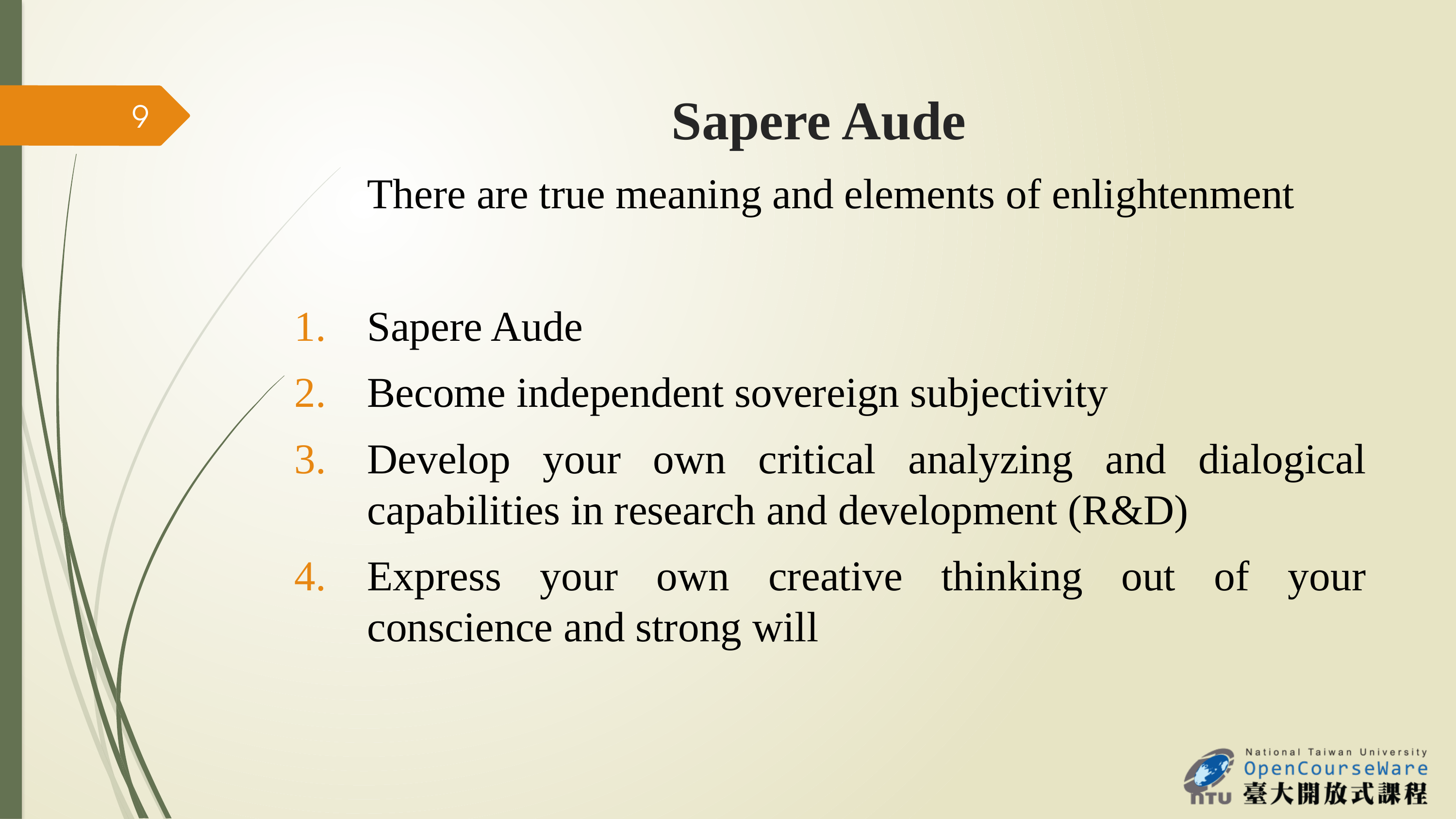

# Sapere Aude
9
	There are true meaning and elements of enlightenment

Sapere Aude
Become independent sovereign subjectivity
Develop your own critical analyzing and dialogical capabilities in research and development (R&D)
Express your own creative thinking out of your conscience and strong will